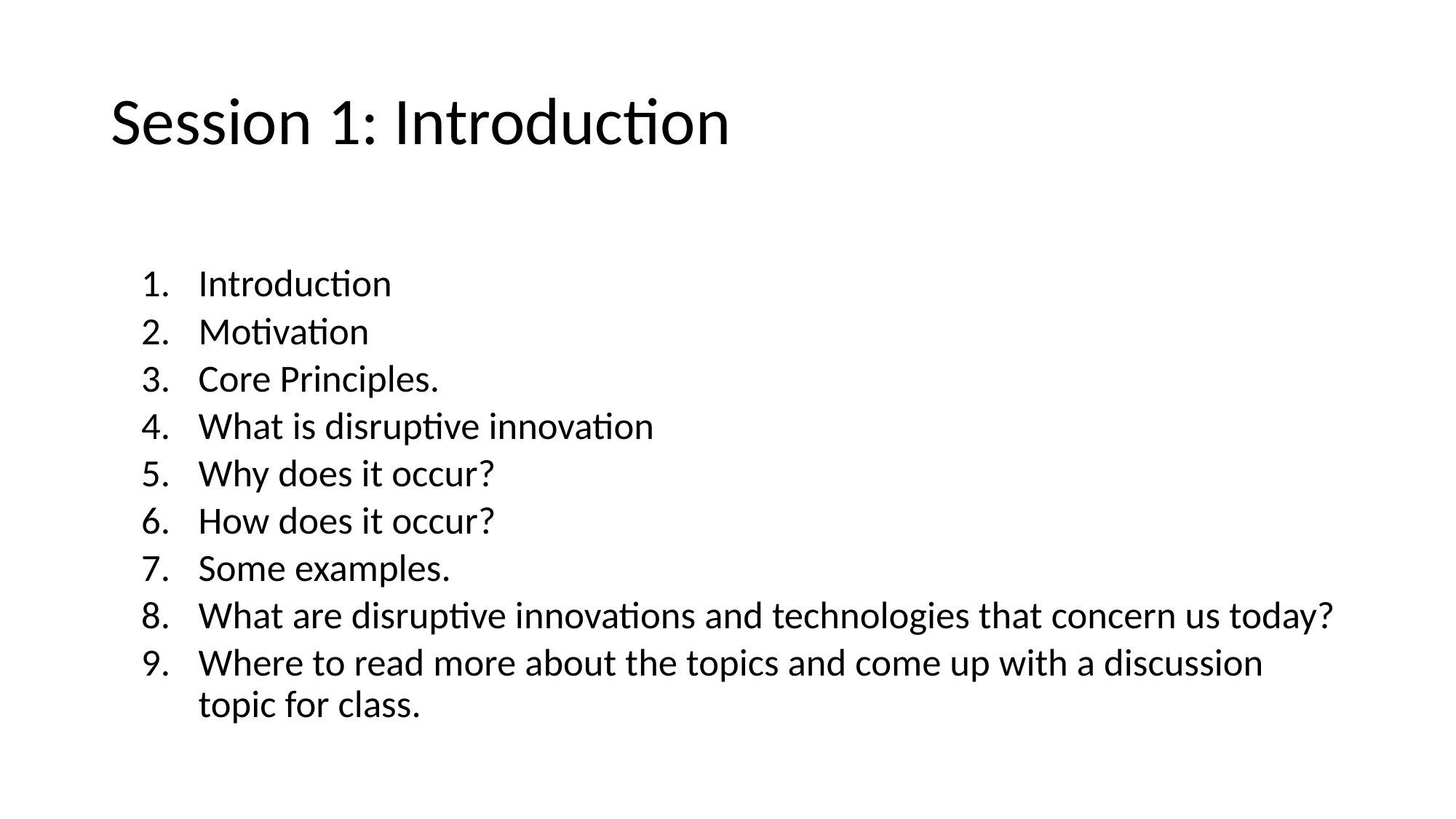

# Session 1: Introduction

Introduction
Motivation
Core Principles.
What is disruptive innovation
Why does it occur?
How does it occur?
Some examples.
What are disruptive innovations and technologies that concern us today?
Where to read more about the topics and come up with a discussion topic for class.